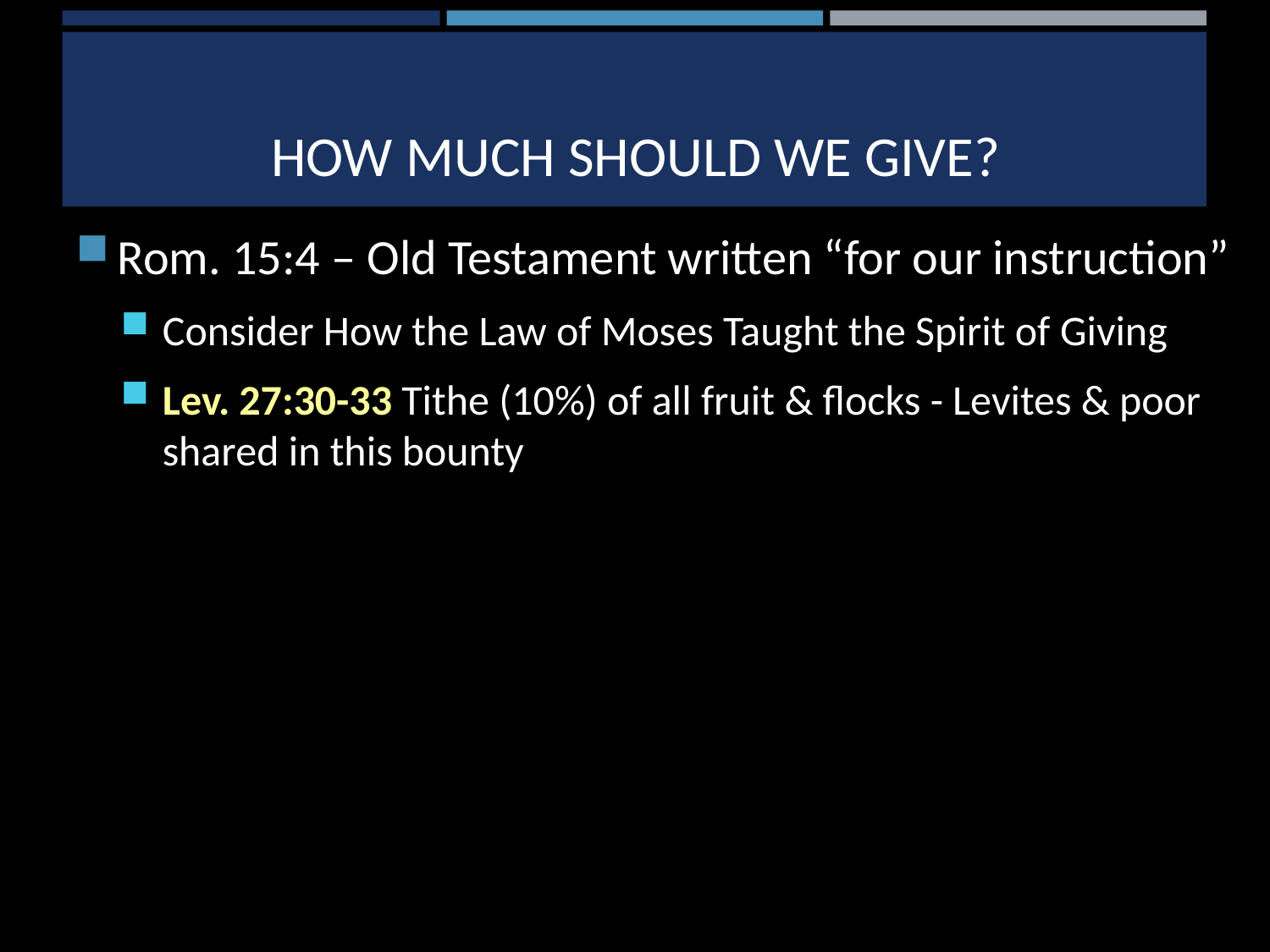

# How MUCH should we give?
Rom. 15:4 – Old Testament written “for our instruction”
Consider How the Law of Moses Taught the Spirit of Giving
Lev. 27:30-33 Tithe (10%) of all fruit & flocks - Levites & poor shared in this bounty